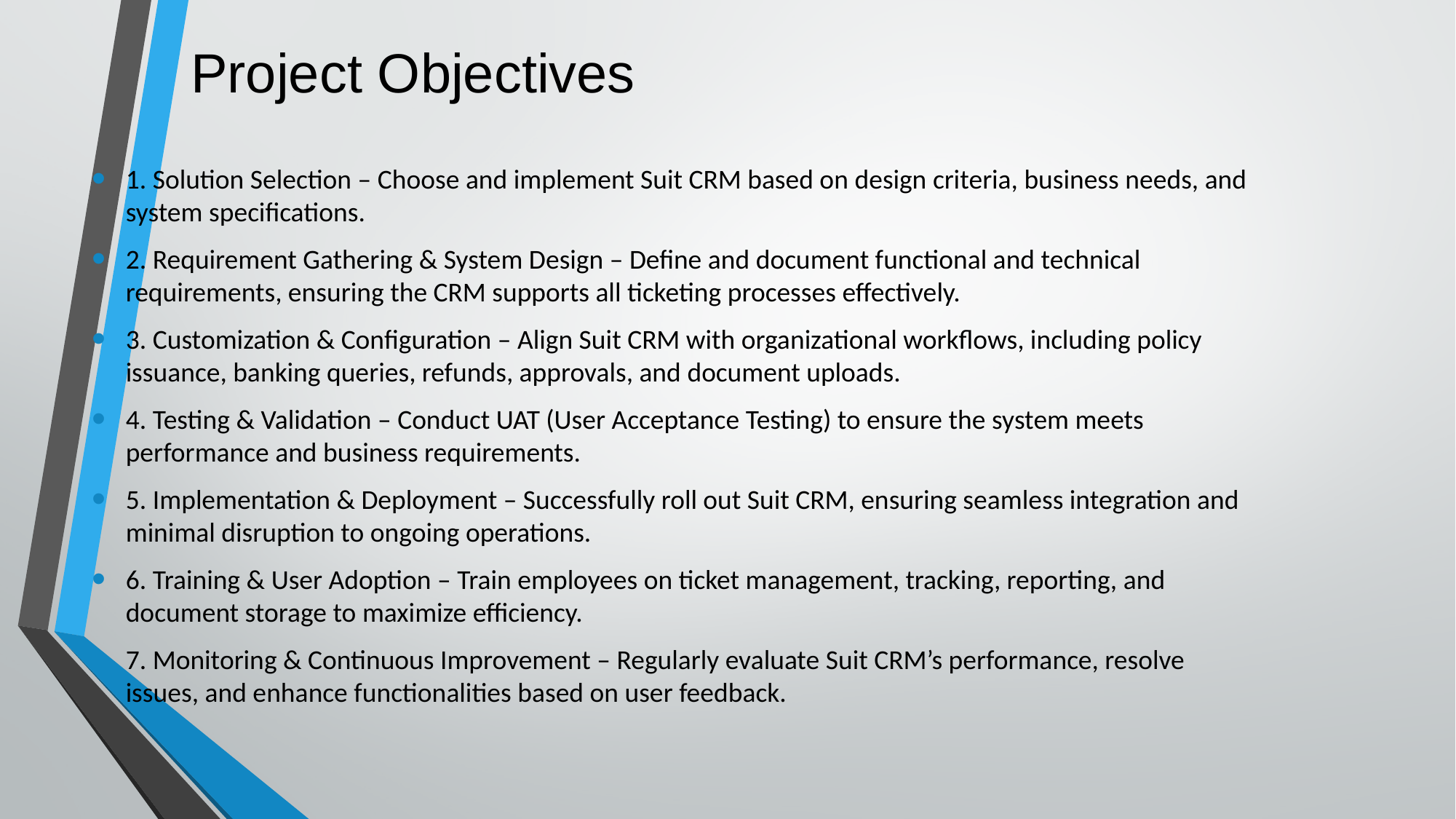

# Project Objectives
1. Solution Selection – Choose and implement Suit CRM based on design criteria, business needs, and system specifications.
2. Requirement Gathering & System Design – Define and document functional and technical requirements, ensuring the CRM supports all ticketing processes effectively.
3. Customization & Configuration – Align Suit CRM with organizational workflows, including policy issuance, banking queries, refunds, approvals, and document uploads.
4. Testing & Validation – Conduct UAT (User Acceptance Testing) to ensure the system meets performance and business requirements.
5. Implementation & Deployment – Successfully roll out Suit CRM, ensuring seamless integration and minimal disruption to ongoing operations.
6. Training & User Adoption – Train employees on ticket management, tracking, reporting, and document storage to maximize efficiency.
7. Monitoring & Continuous Improvement – Regularly evaluate Suit CRM’s performance, resolve issues, and enhance functionalities based on user feedback.